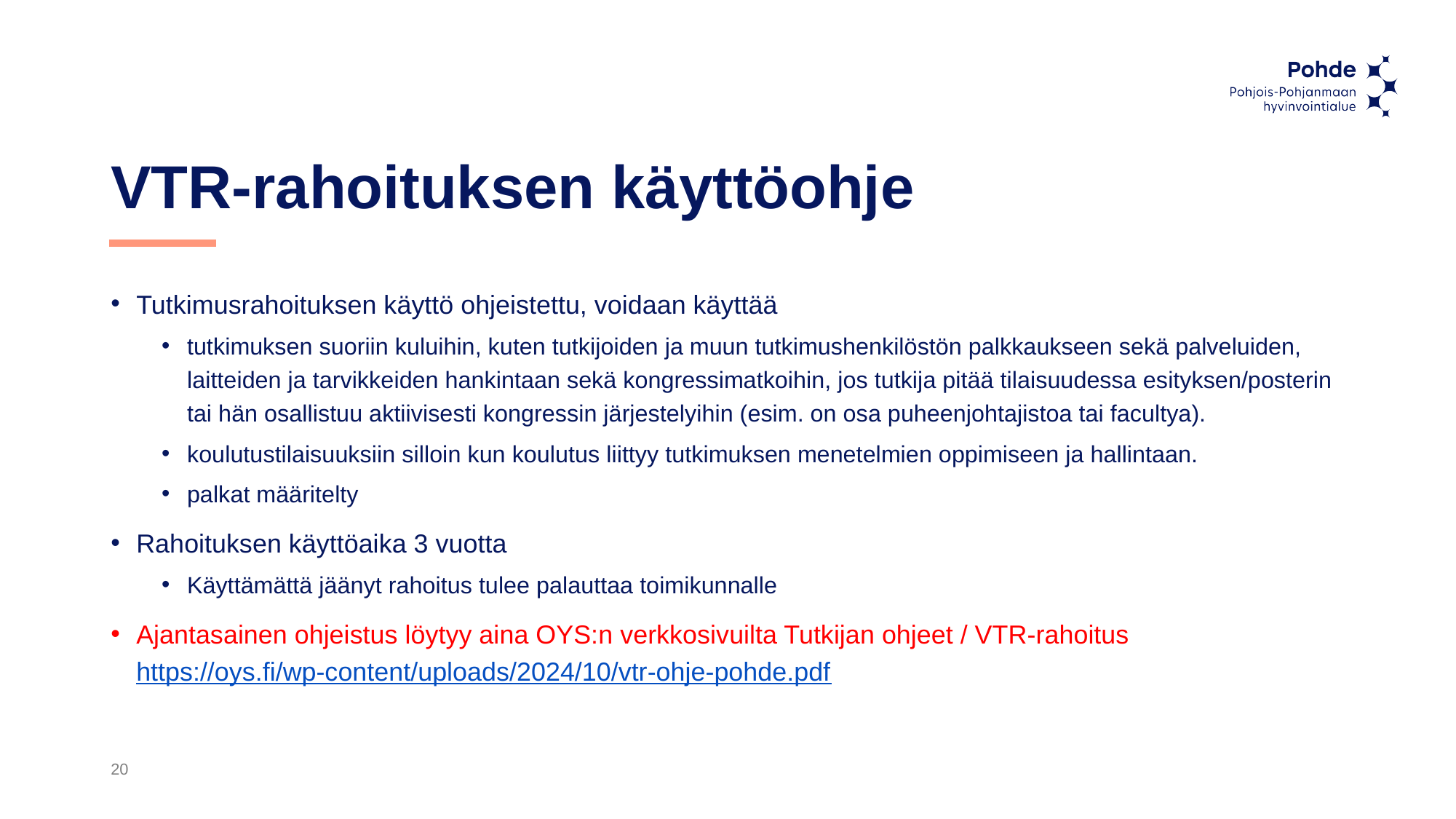

# VTR-rahoituksen käyttöohje
Tutkimusrahoituksen käyttö ohjeistettu, voidaan käyttää
tutkimuksen suoriin kuluihin, kuten tutkijoiden ja muun tutkimushenkilöstön palkkaukseen sekä palveluiden, laitteiden ja tarvikkeiden hankintaan sekä kongressimatkoihin, jos tutkija pitää tilaisuudessa esityksen/posterin tai hän osallistuu aktiivisesti kongressin järjestelyihin (esim. on osa puheenjohtajistoa tai facultya).
koulutustilaisuuksiin silloin kun koulutus liittyy tutkimuksen menetelmien oppimiseen ja hallintaan.
palkat määritelty
Rahoituksen käyttöaika 3 vuotta
Käyttämättä jäänyt rahoitus tulee palauttaa toimikunnalle
Ajantasainen ohjeistus löytyy aina OYS:n verkkosivuilta Tutkijan ohjeet / VTR-rahoitus https://oys.fi/wp-content/uploads/2024/10/vtr-ohje-pohde.pdf

20